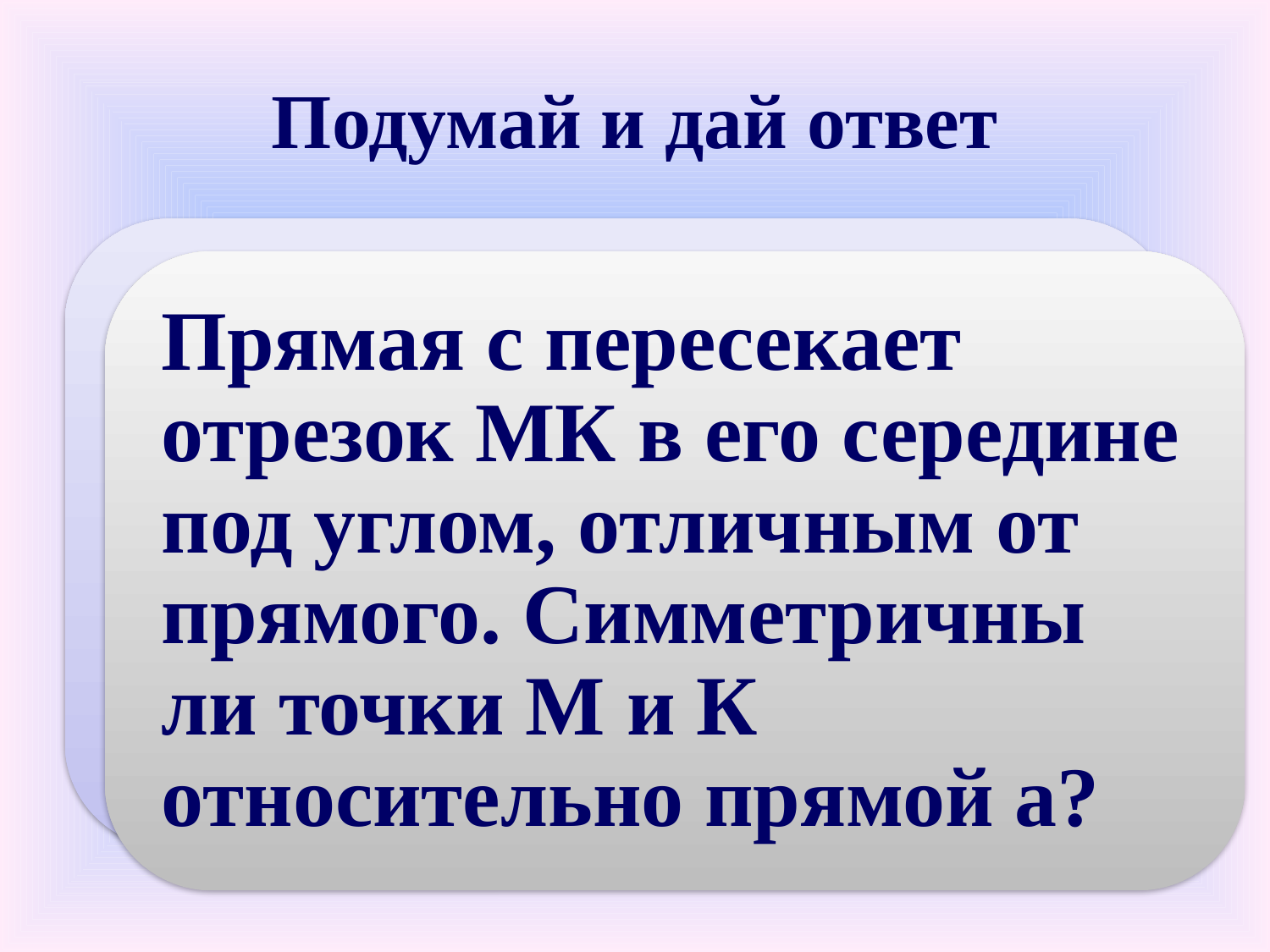

# Подумай и дай ответ
Отрезок АВ, перпендикулярный прямой с, пересекает ее в точке О так, что АО≠ОВ. Симметричны ли точки А и В относительно прямой с?
Прямая с пересекает отрезок МК в его середине под углом, отличным от прямого. Симметричны ли точки М и К относительно прямой а?